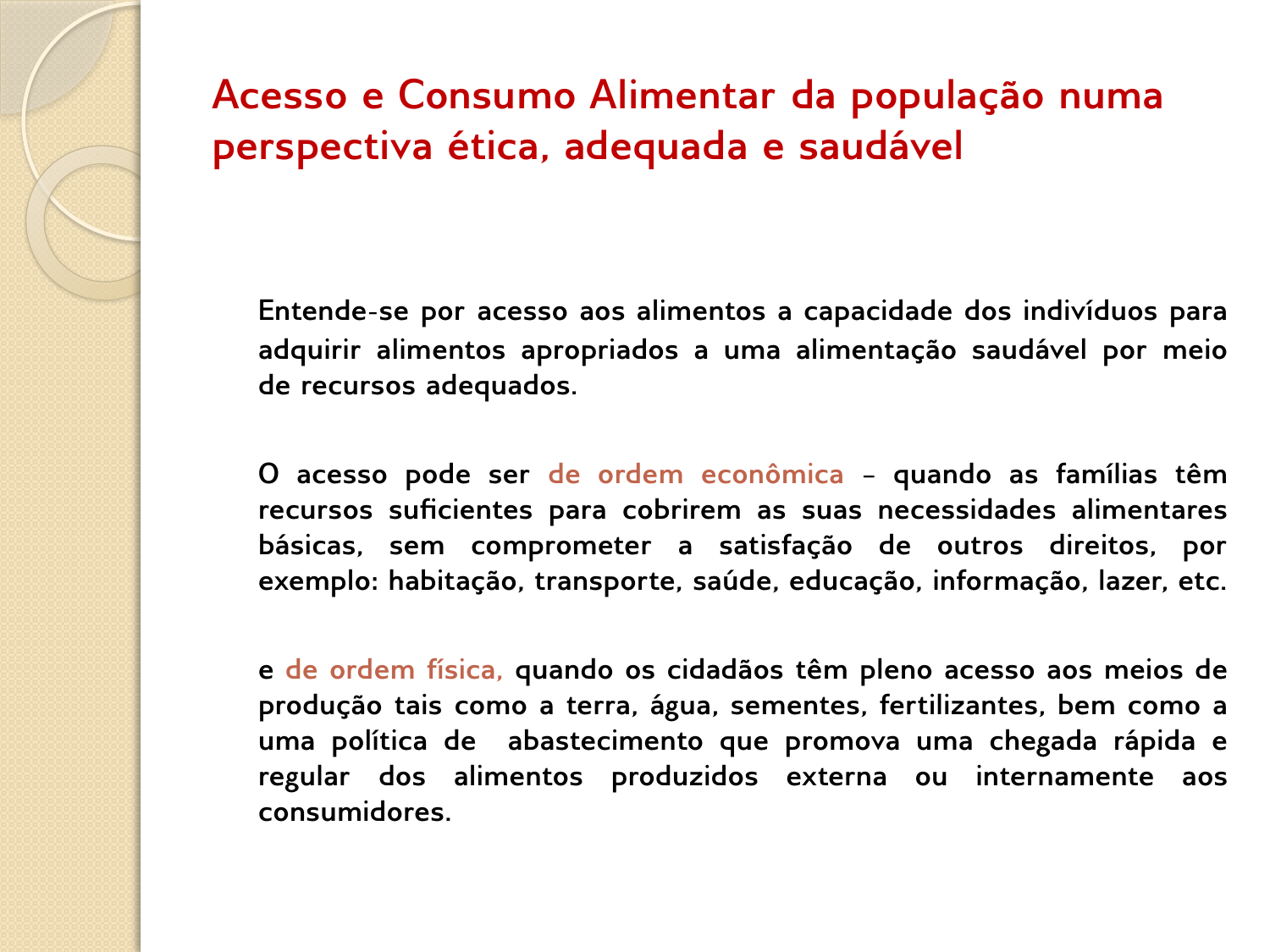

# Acesso e Consumo Alimentar da população numa perspectiva ética, adequada e saudável

	Entende-se por acesso aos alimentos a capacidade dos indivíduos para adquirir alimentos apropriados a uma alimentação saudável por meio de recursos adequados.

	O acesso pode ser de ordem econômica – quando as famílias têm recursos suficientes para cobrirem as suas necessidades alimentares básicas, sem comprometer a satisfação de outros direitos, por exemplo: habitação, transporte, saúde, educação, informação, lazer, etc.

	e de ordem física, quando os cidadãos têm pleno acesso aos meios de produção tais como a terra, água, sementes, fertilizantes, bem como a uma política de  abastecimento que promova uma chegada rápida e regular dos alimentos produzidos externa ou internamente aos consumidores.